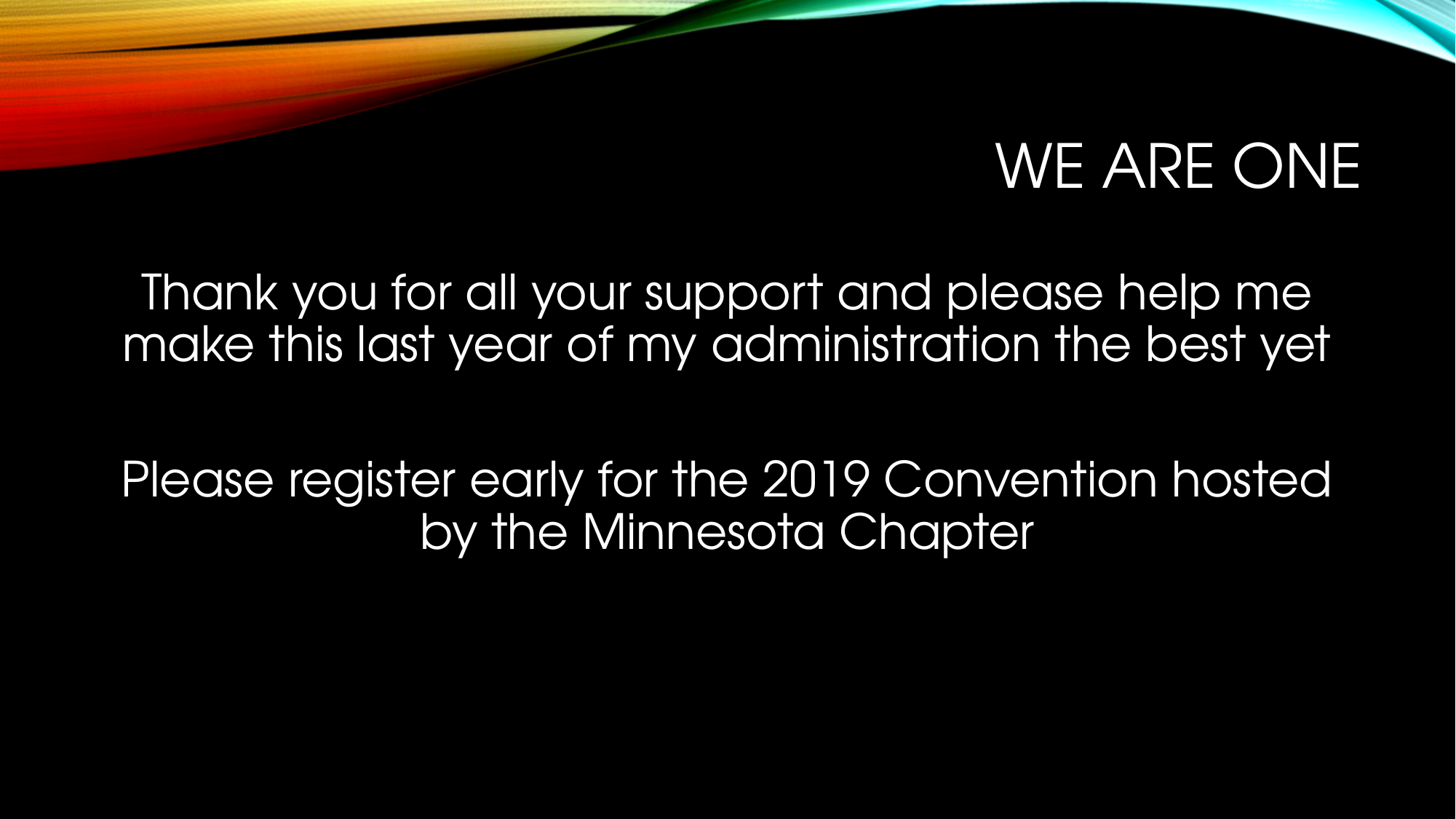

# We are one
Thank you for all your support and please help me make this last year of my administration the best yet

Please register early for the 2019 Convention hosted by the Minnesota Chapter